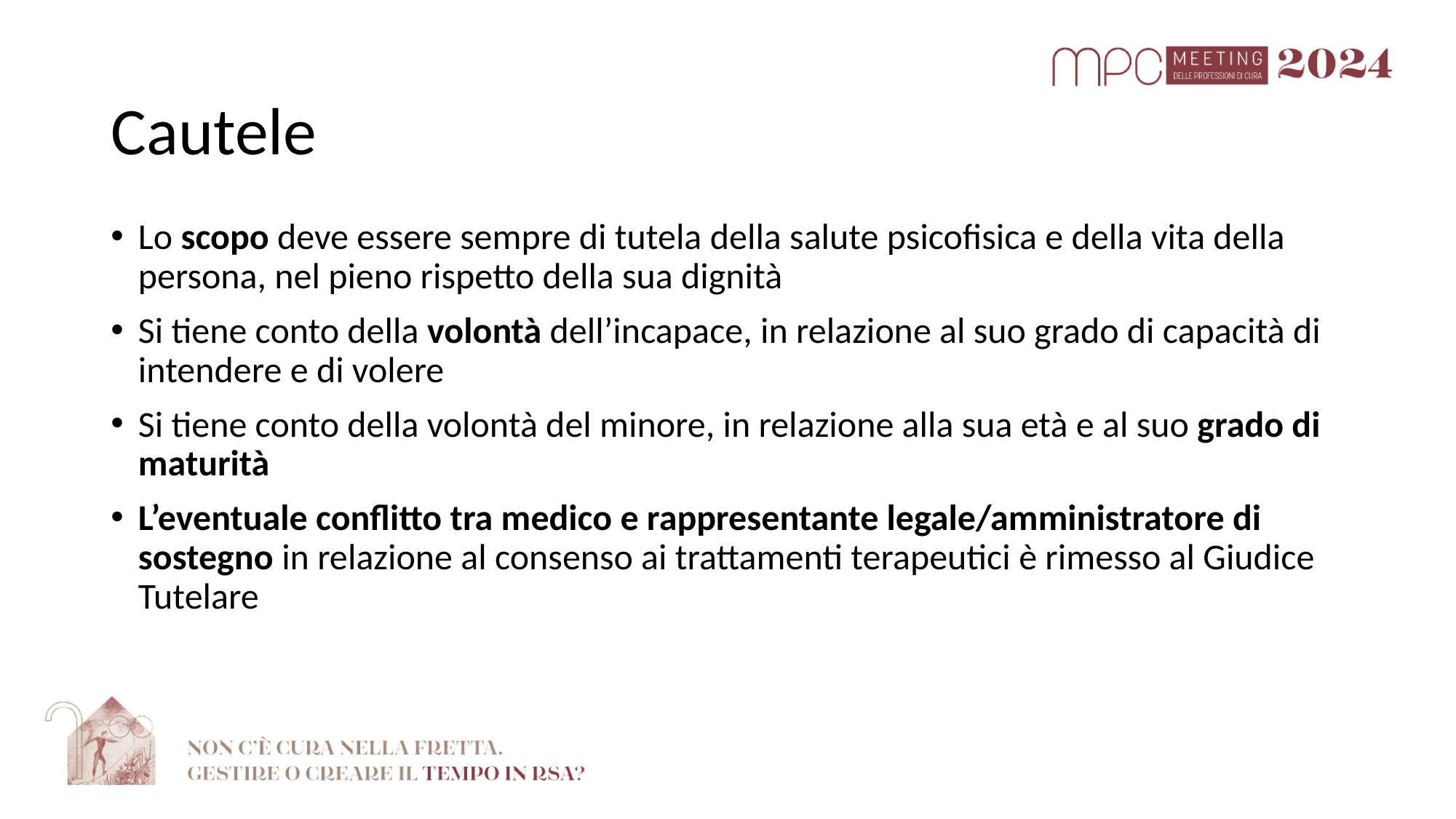

# Cautele
Lo scopo deve essere sempre di tutela della salute psicofisica e della vita della persona, nel pieno rispetto della sua dignità
Si tiene conto della volontà dell’incapace, in relazione al suo grado di capacità di intendere e di volere
Si tiene conto della volontà del minore, in relazione alla sua età e al suo grado di maturità
L’eventuale conflitto tra medico e rappresentante legale/amministratore di sostegno in relazione al consenso ai trattamenti terapeutici è rimesso al Giudice Tutelare